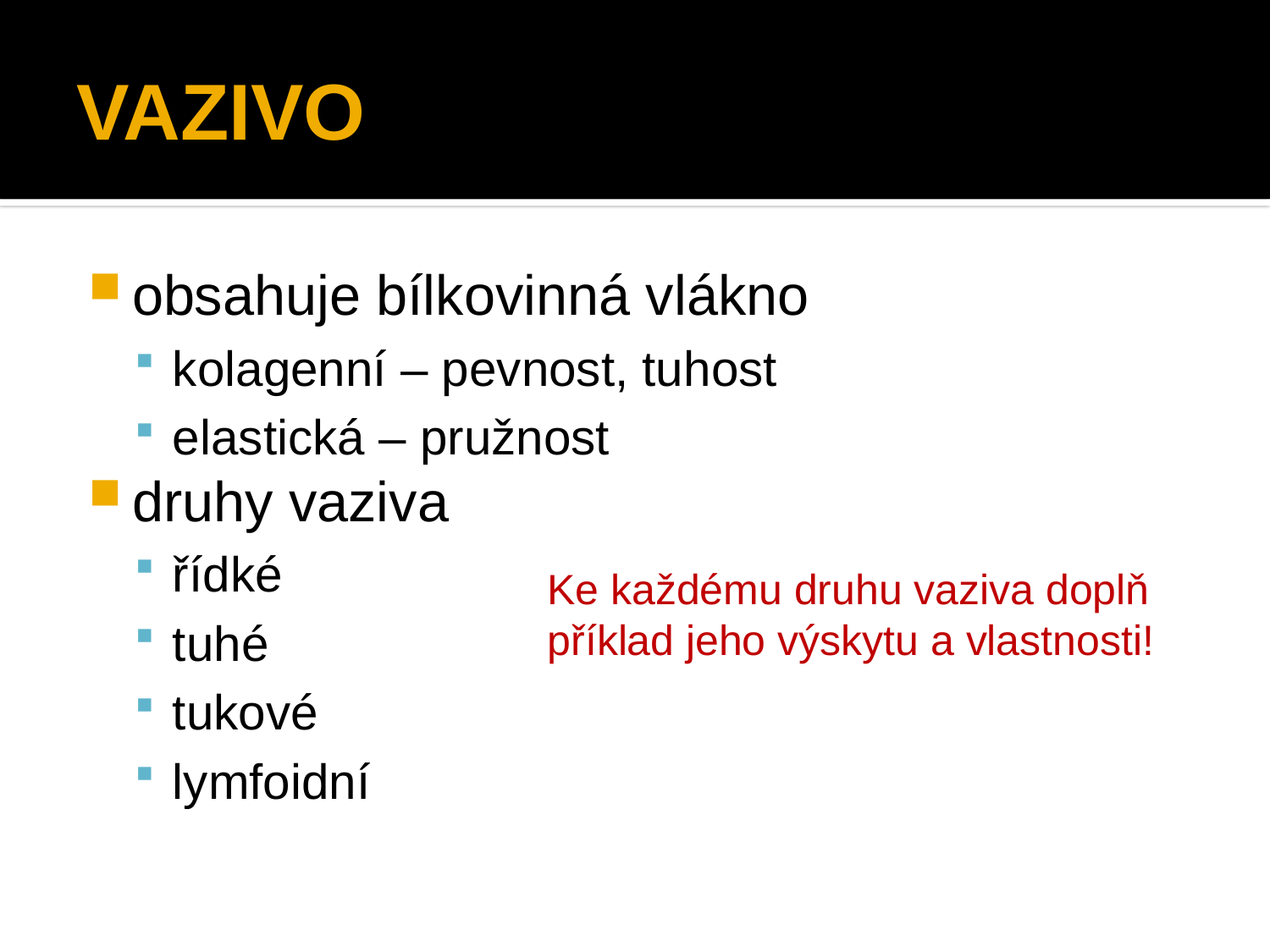

# VAZIVO
obsahuje bílkovinná vlákno
kolagenní – pevnost, tuhost
elastická – pružnost
druhy vaziva
řídké
tuhé
tukové
lymfoidní

Ke každému druhu vaziva doplň příklad jeho výskytu a vlastnosti!